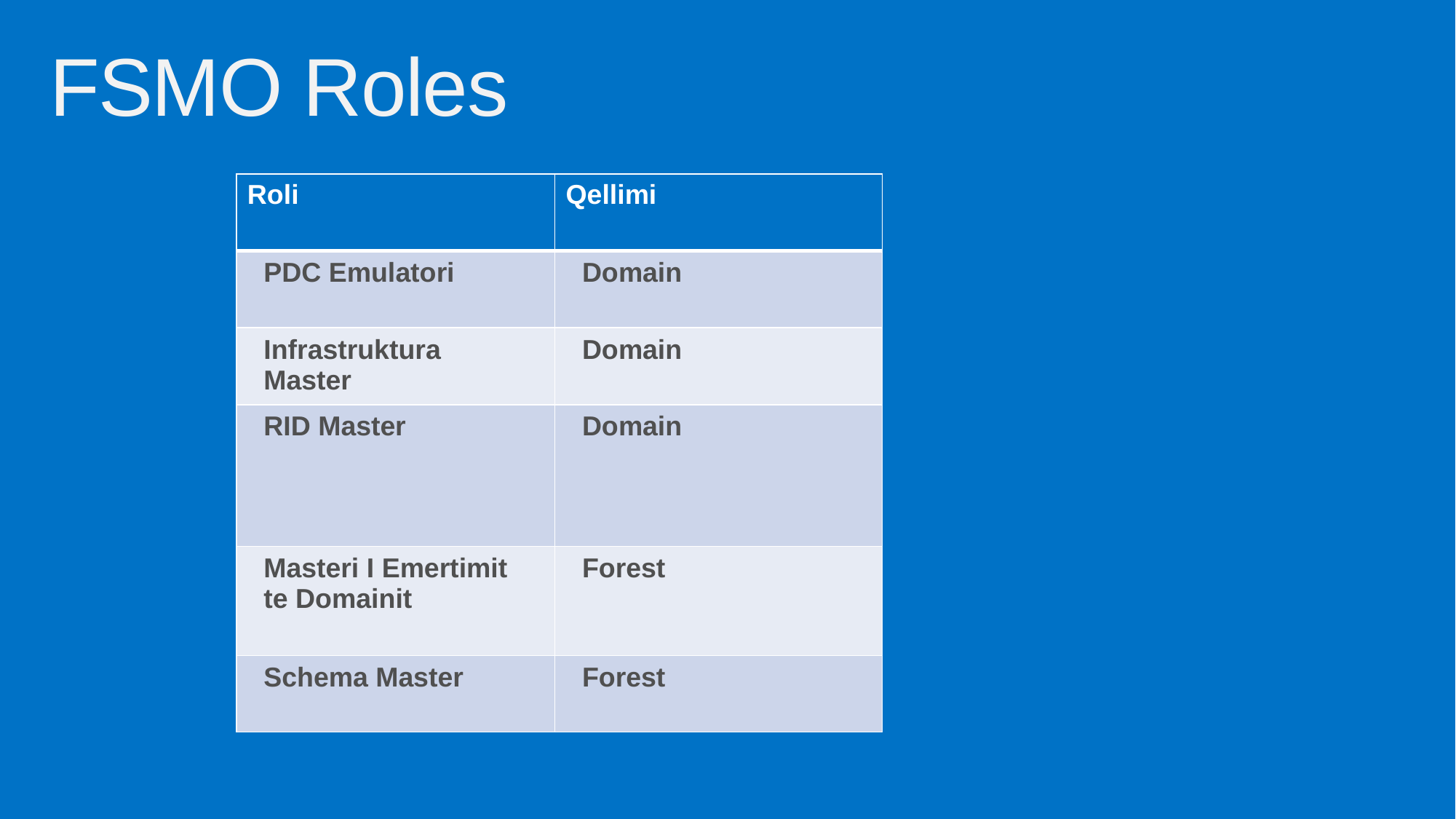

# FSMO Roles
| Roli | Qellimi |
| --- | --- |
| PDC Emulatori | Domain |
| Infrastruktura Master | Domain |
| RID Master | Domain |
| Masteri I Emertimit te Domainit | Forest |
| Schema Master | Forest |